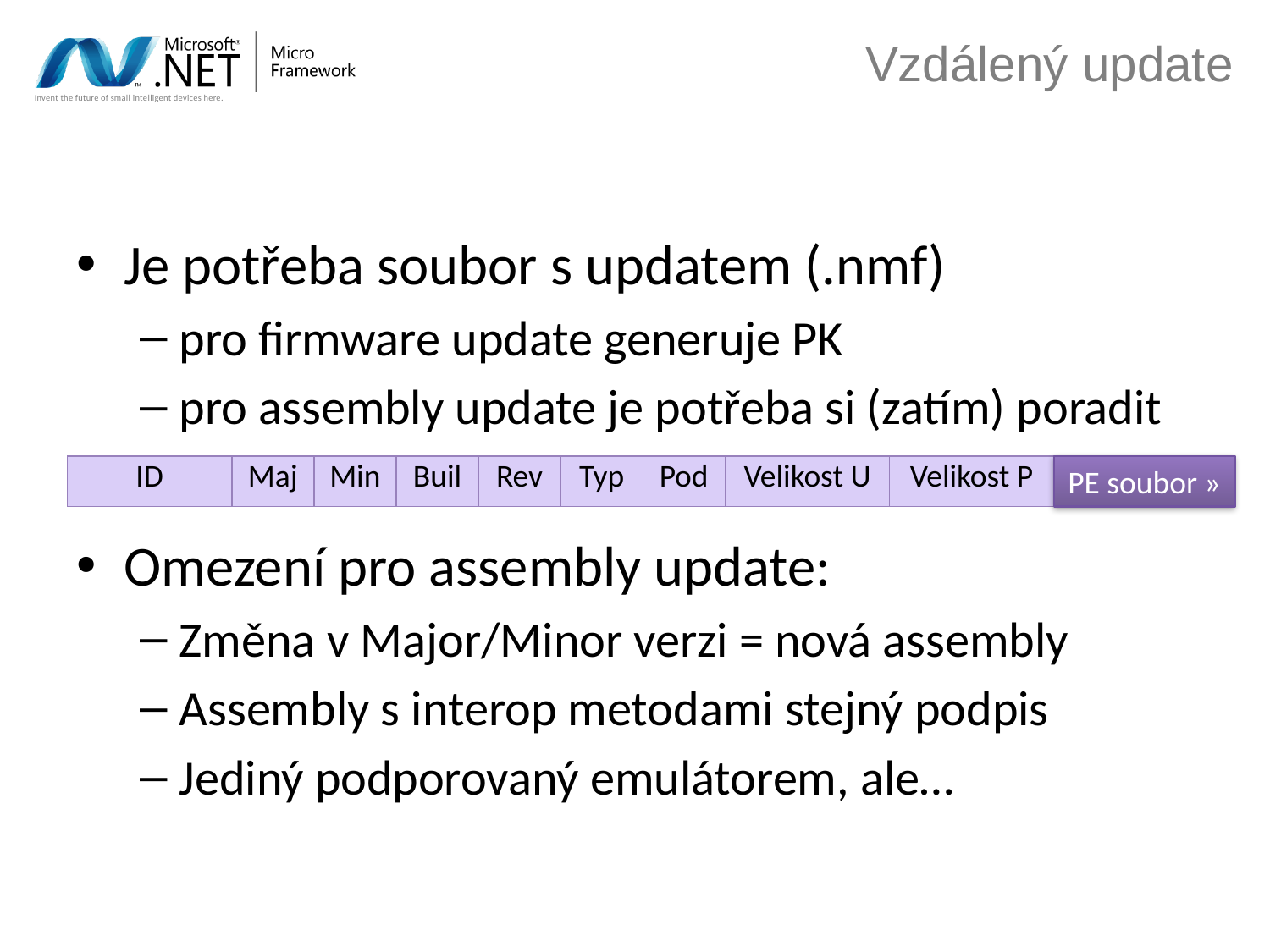

# Vzdálený update
Je potřeba soubor s updatem (.nmf)
pro firmware update generuje PK
pro assembly update je potřeba si (zatím) poradit

Omezení pro assembly update:
Změna v Major/Minor verzi = nová assembly
Assembly s interop metodami stejný podpis
Jediný podporovaný emulátorem, ale…

| ID | Maj | Min | Buil | Rev | Typ | Pod | Velikost U | Velikost P |
| --- | --- | --- | --- | --- | --- | --- | --- | --- |
PE soubor »